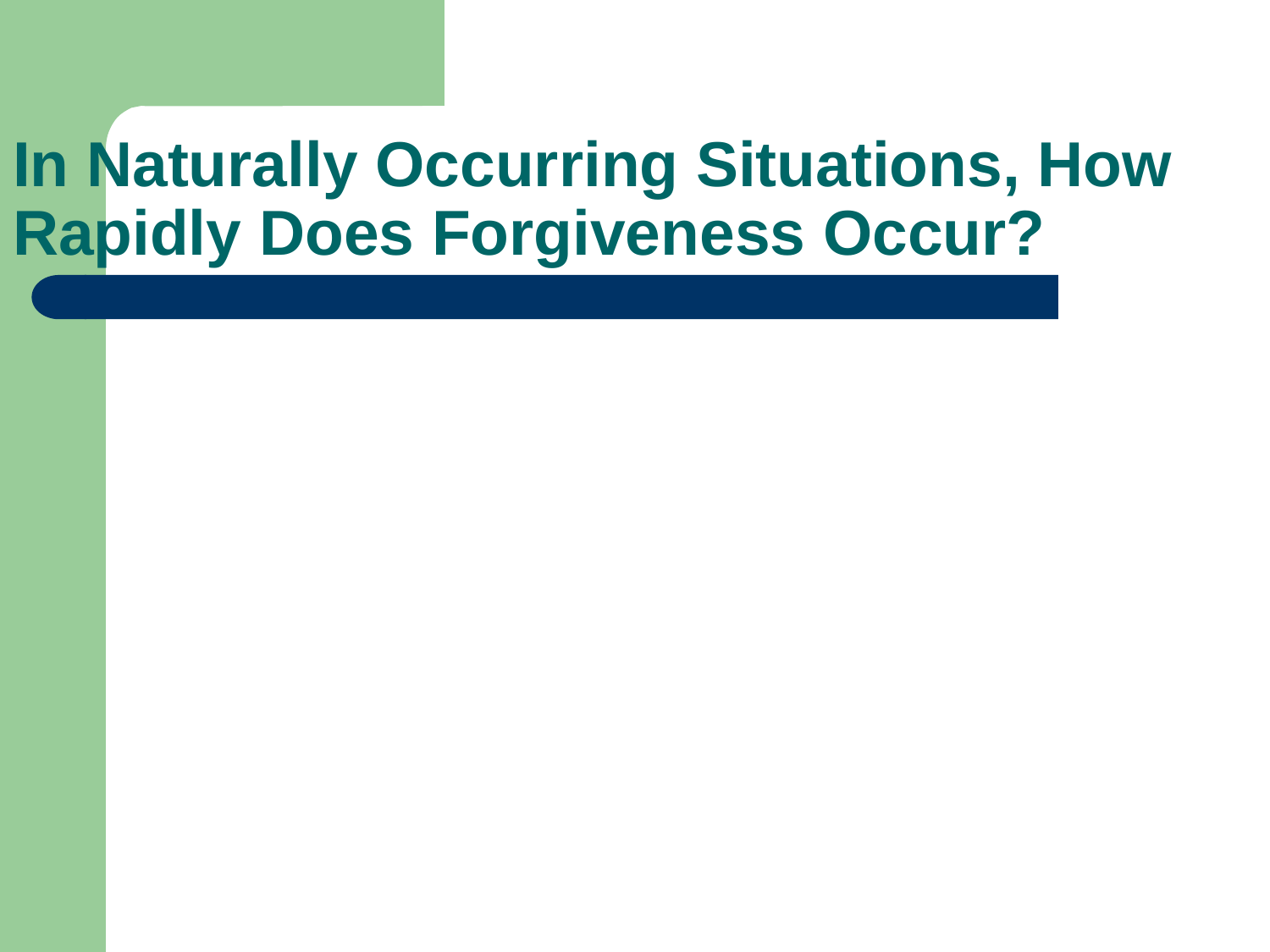

# In Naturally Occurring Situations, How Rapidly Does Forgiveness Occur?